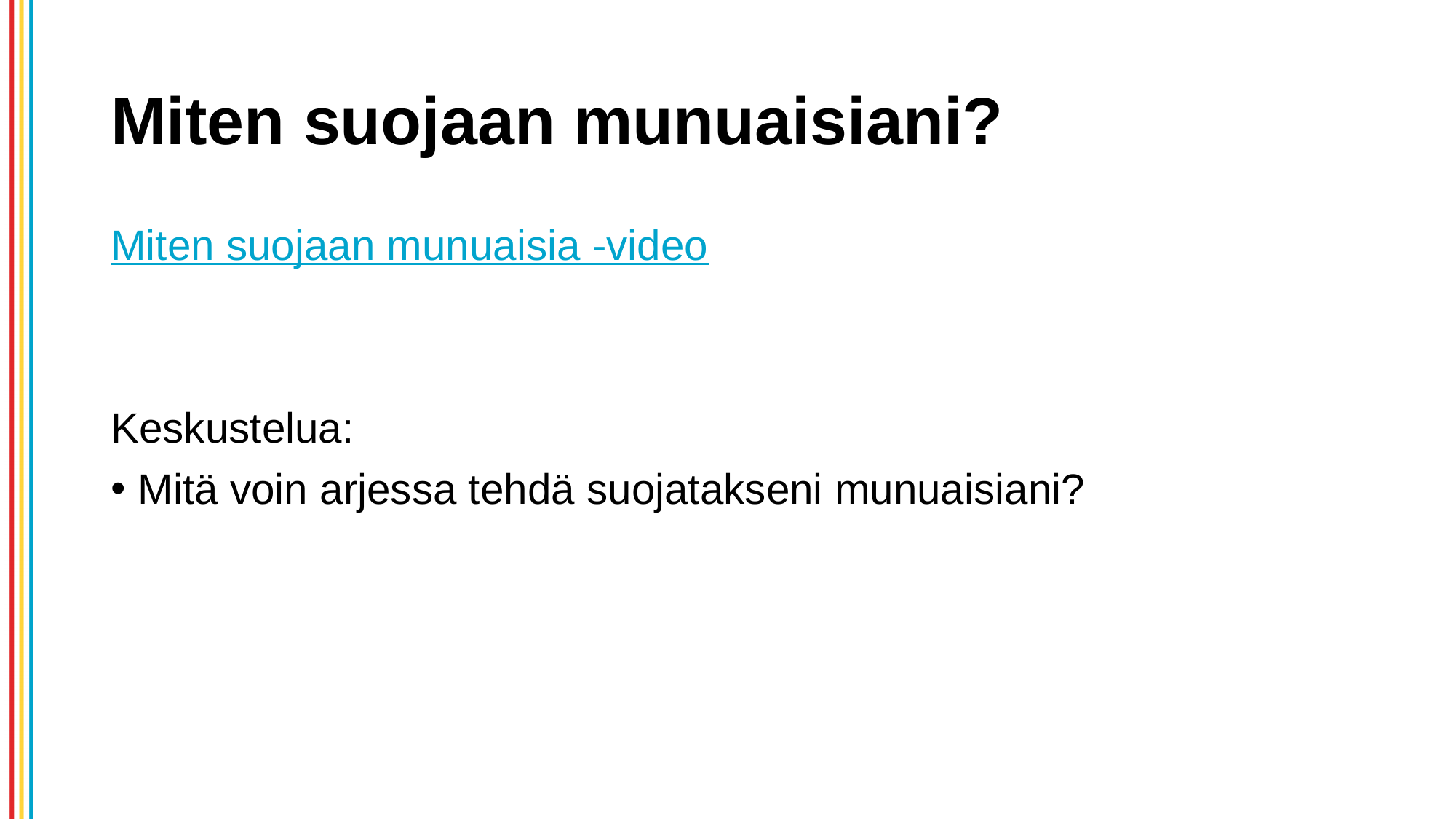

# Miten suojaan munuaisiani?
Miten suojaan munuaisia -video

Keskustelua:
Mitä voin arjessa tehdä suojatakseni munuaisiani?